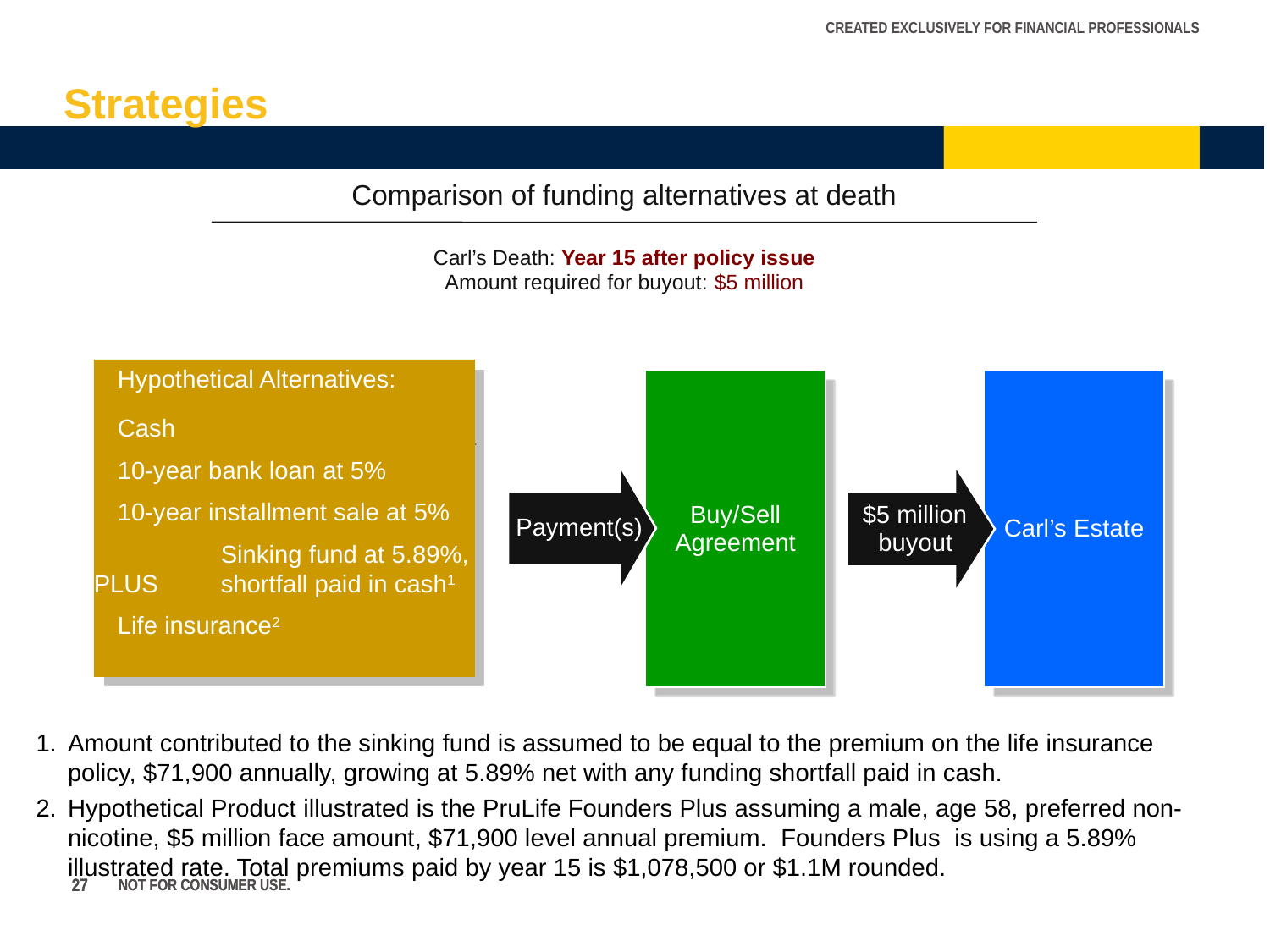

Strategies
Comparison of funding alternatives at death

Carl’s Death: Year 15 after policy issue
Amount required for buyout: $5 million

	Hypothetical Alternatives:
	Cash
	10-year bank loan at 5%
	10-year installment sale at 5%
	Sinking fund at 5.89%, PLUS 	shortfall paid in cash1
	Life insurance2
Buy/Sell Agreement
Carl’s Estate

$5 million buyout
Payment(s)
Amount contributed to the sinking fund is assumed to be equal to the premium on the life insurance policy, $71,900 annually, growing at 5.89% net with any funding shortfall paid in cash.
Hypothetical Product illustrated is the PruLife Founders Plus assuming a male, age 58, preferred non-nicotine, $5 million face amount, $71,900 level annual premium.  Founders Plus  is using a 5.89% illustrated rate. Total premiums paid by year 15 is $1,078,500 or $1.1M rounded.

27
27
NOT FOR CONSUMER USE.
NOT FOR CONSUMER USE.
27